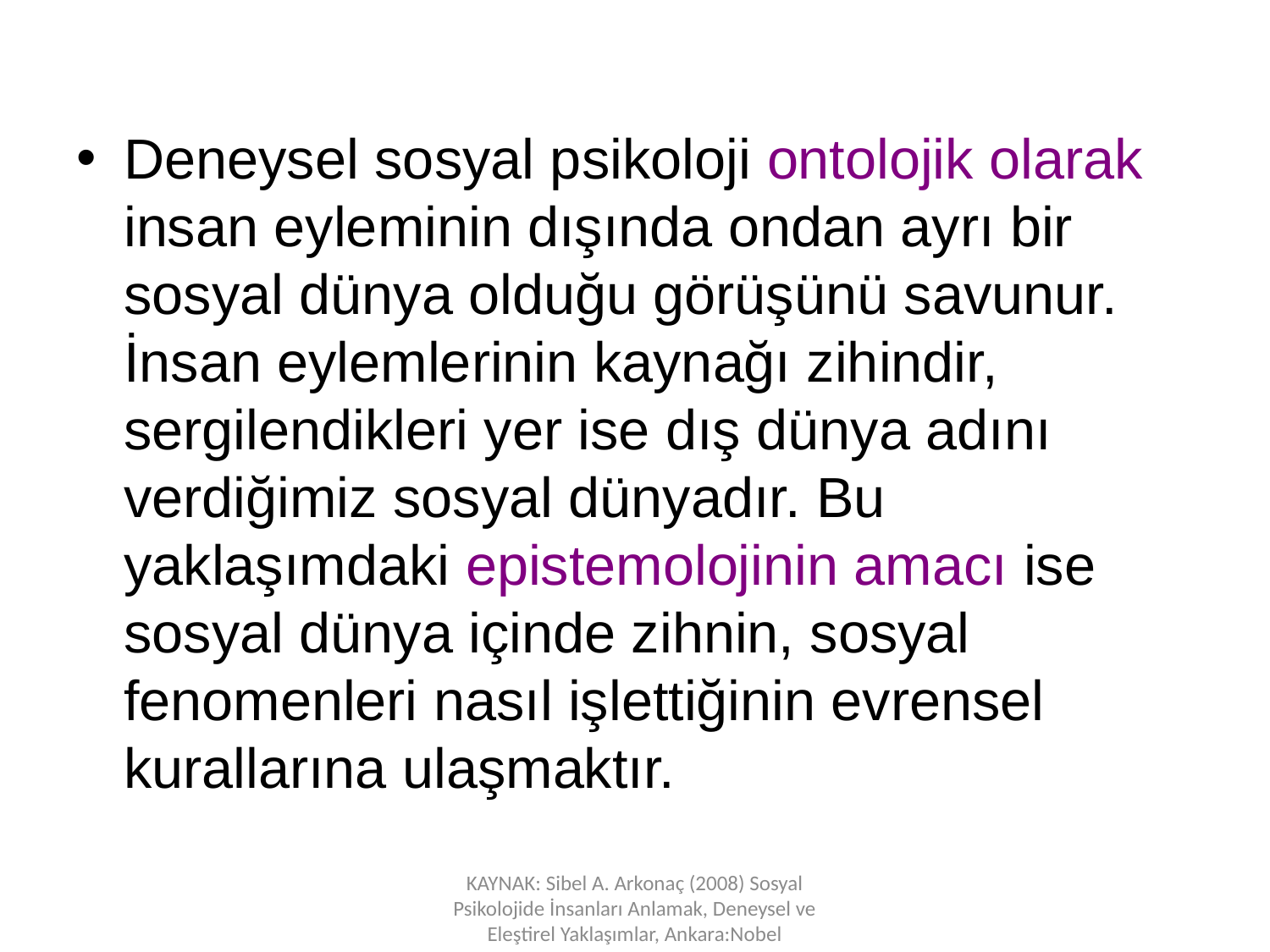

Deneysel sosyal psikoloji ontolojik olarak insan eyleminin dışında ondan ayrı bir sosyal dünya olduğu görüşünü savunur. İnsan eylemlerinin kaynağı zihindir, sergilendikleri yer ise dış dünya adını verdiğimiz sosyal dünyadır. Bu yaklaşımdaki epistemolojinin amacı ise sosyal dünya içinde zihnin, sosyal fenomenleri nasıl işlettiğinin evrensel kurallarına ulaşmaktır.
KAYNAK: Sibel A. Arkonaç (2008) Sosyal Psikolojide İnsanları Anlamak, Deneysel ve Eleştirel Yaklaşımlar, Ankara:Nobel